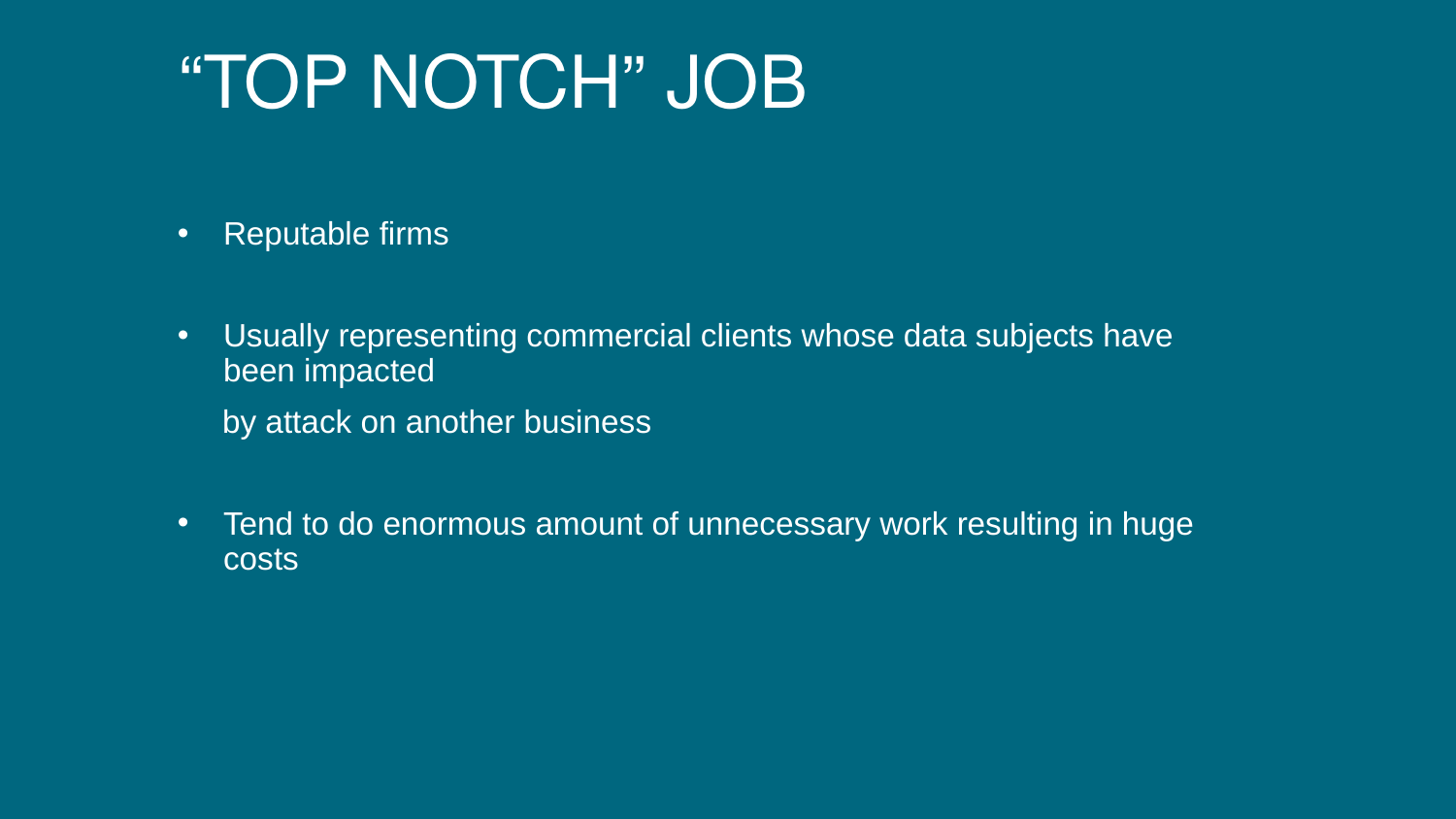

# “TOP NOTCH” JOB
Reputable firms

Usually representing commercial clients whose data subjects have been impacted
     by attack on another business

Tend to do enormous amount of unnecessary work resulting in huge costs